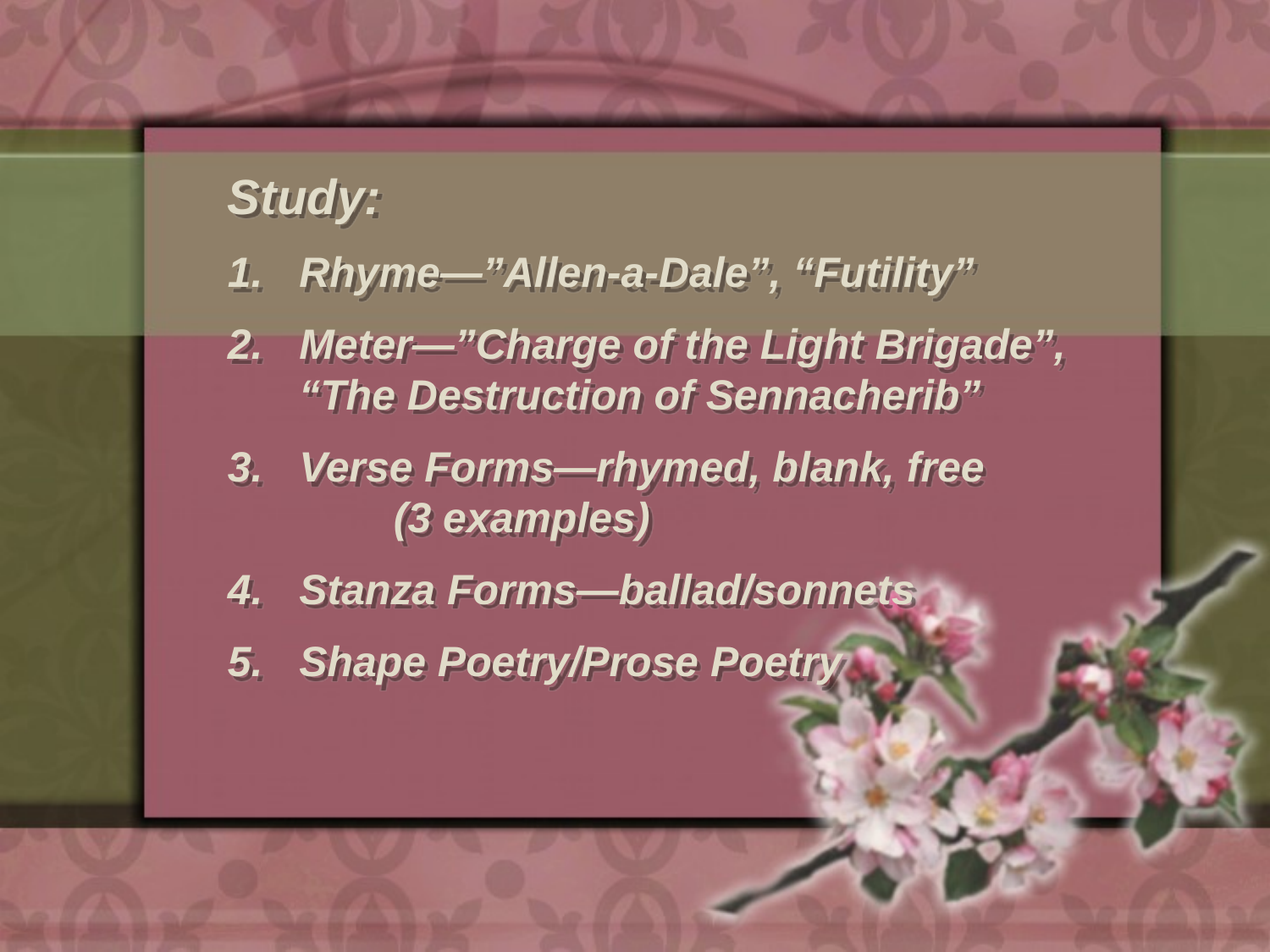

Study:
Rhyme—”Allen-a-Dale”, “Futility”
Meter—”Charge of the Light Brigade”, “The Destruction of Sennacherib”
Verse Forms—rhymed, blank, free                    (3 examples)
Stanza Forms—ballad/sonnets
Shape Poetry/Prose Poetry